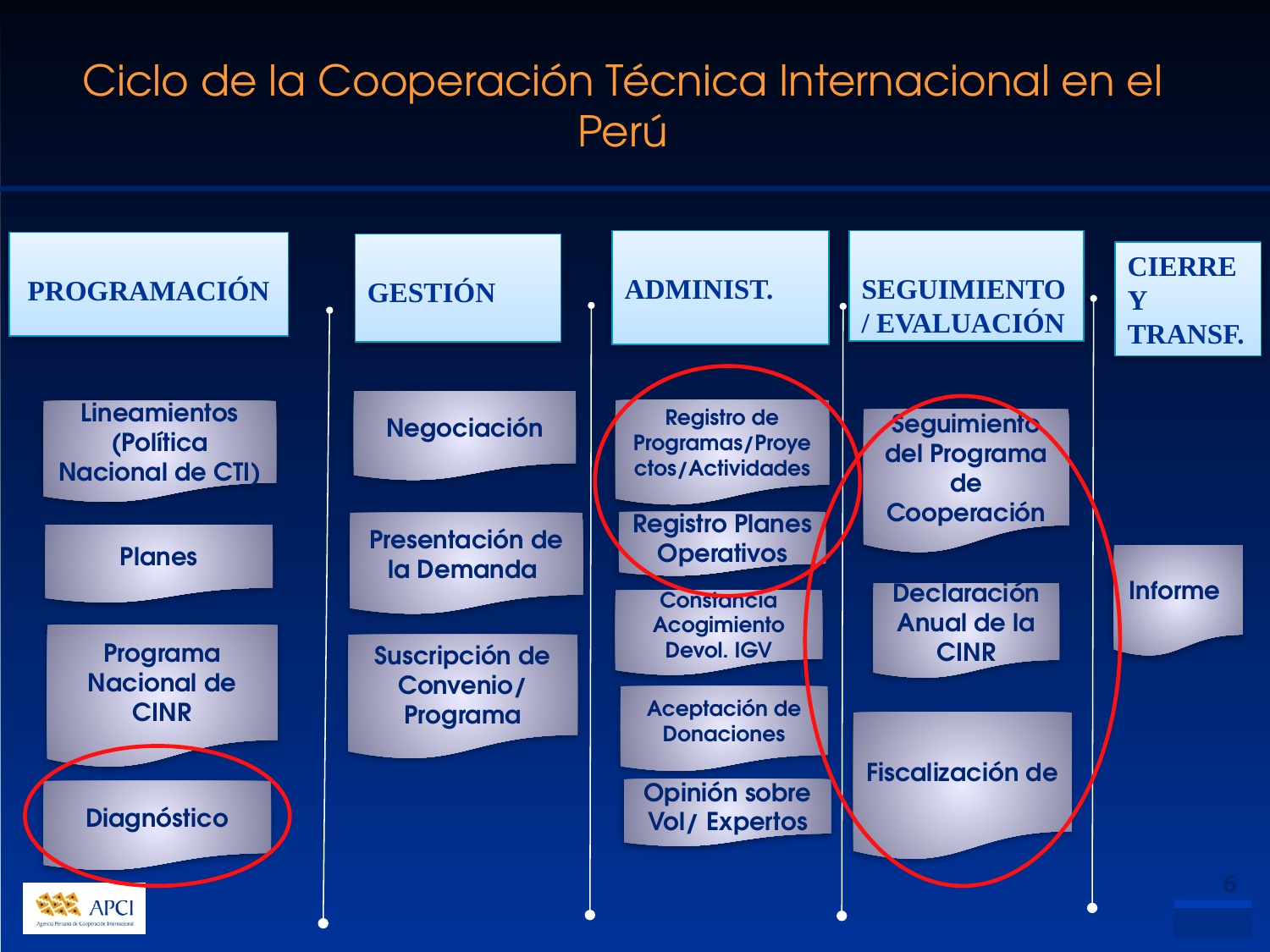

Ciclo de la Cooperación Técnica Internacional en el Perú

ADMINIST.

SEGUIMIENTO / EVALUACIÓN

PROGRAMACIÓN

GESTIÓN
CIERRE Y TRANSF.

Negociación

Registro de Programas/Proyectos/Actividades
Lineamientos
(Política Nacional de CTI)
Seguimiento del Programa de Cooperación
Registro Planes Operativos
Presentación de la Demanda
Planes
Informe
Declaración Anual de la CINR
Constancia Acogimiento Devol. IGV
Programa Nacional de CINR
Suscripción de Convenio/ Programa
Aceptación de Donaciones
Fiscalización de

Opinión sobre Vol/ Expertos
Diagnóstico
6